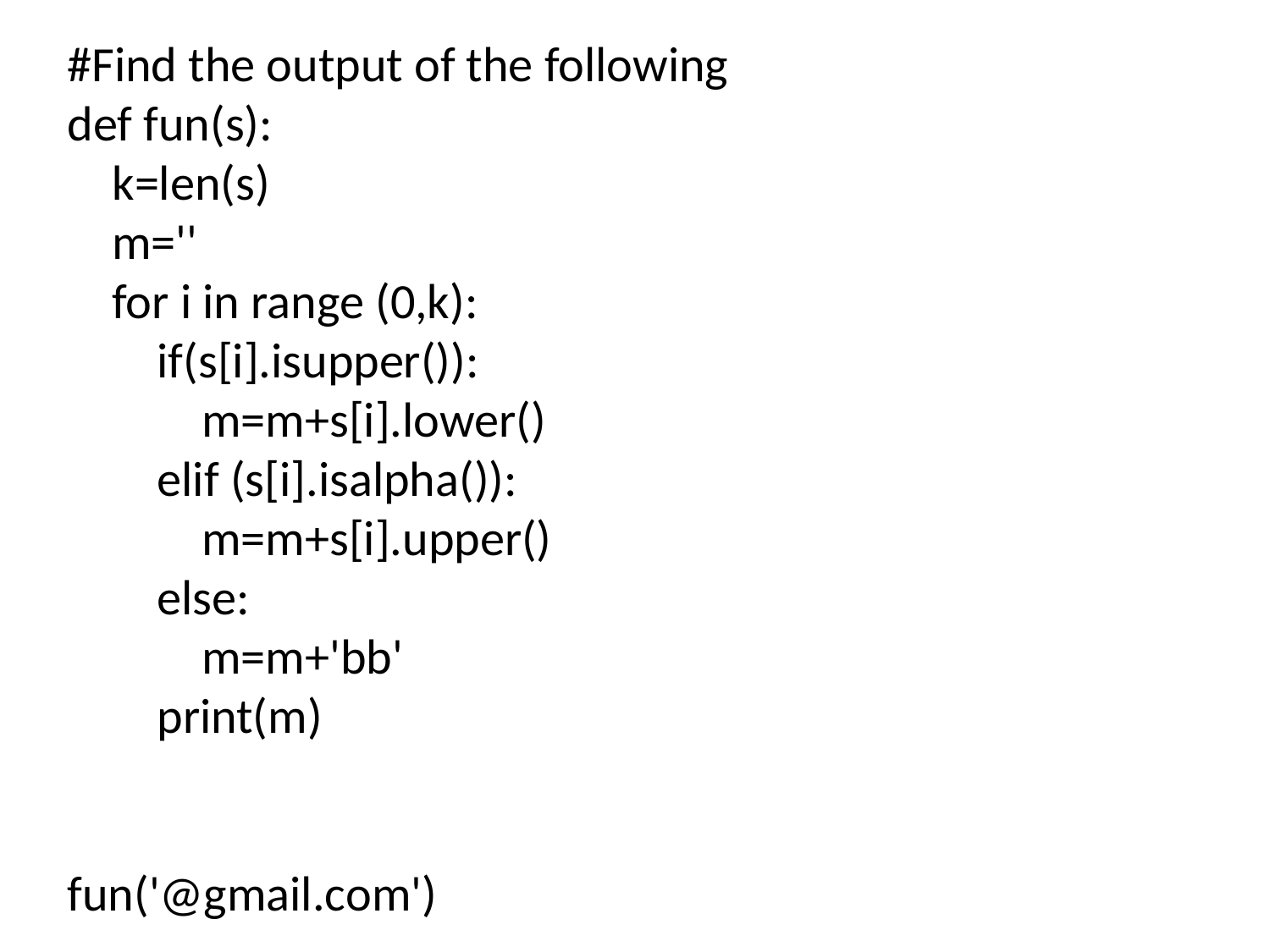

#Find the output of the following
def fun(s):
    k=len(s)
    m=''
    for i in range (0,k):
        if(s[i].isupper()):
            m=m+s[i].lower()
        elif (s[i].isalpha()):
            m=m+s[i].upper()
        else:
            m=m+'bb'
        print(m)

fun('@gmail.com')